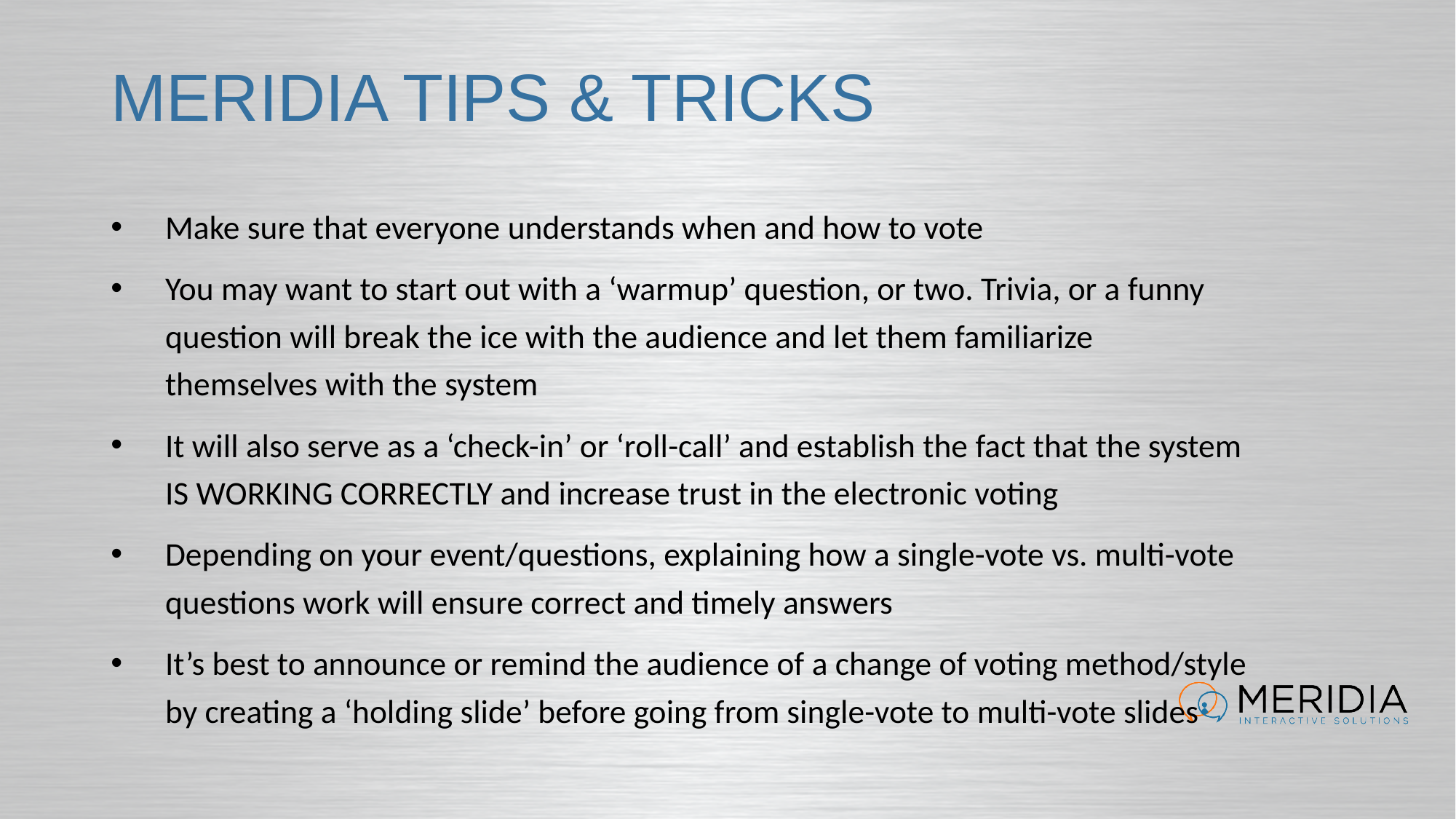

# Meridia Tips & Tricks
Make sure that everyone understands when and how to vote
You may want to start out with a ‘warmup’ question, or two. Trivia, or a funny question will break the ice with the audience and let them familiarize themselves with the system
It will also serve as a ‘check-in’ or ‘roll-call’ and establish the fact that the system IS WORKING CORRECTLY and increase trust in the electronic voting
Depending on your event/questions, explaining how a single-vote vs. multi-vote questions work will ensure correct and timely answers
It’s best to announce or remind the audience of a change of voting method/style by creating a ‘holding slide’ before going from single-vote to multi-vote slides